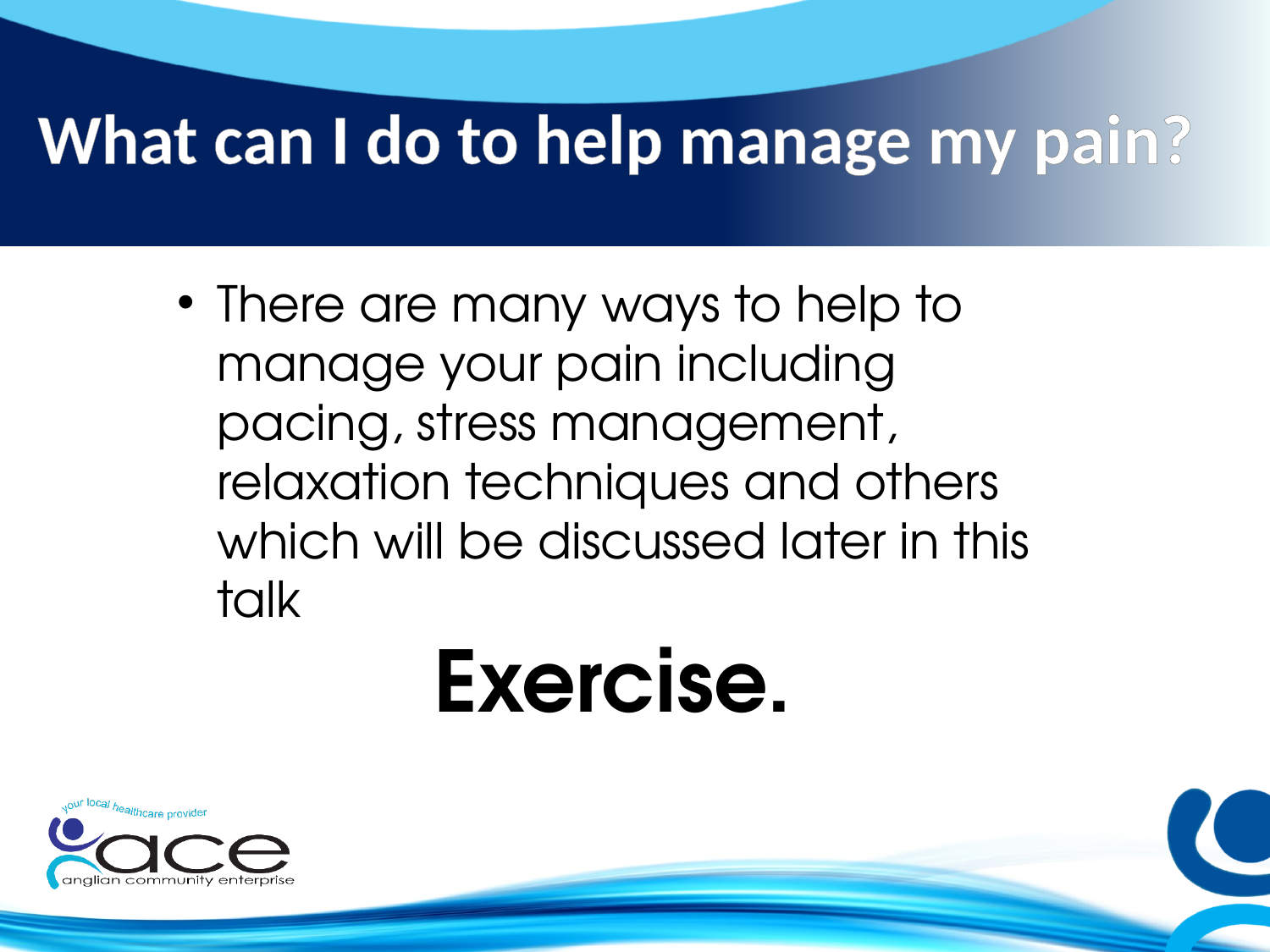

# What can I do to help manage my pain?
There are many ways to help to manage your pain including pacing, stress management, relaxation techniques and others which will be discussed later in this talk
Exercise.